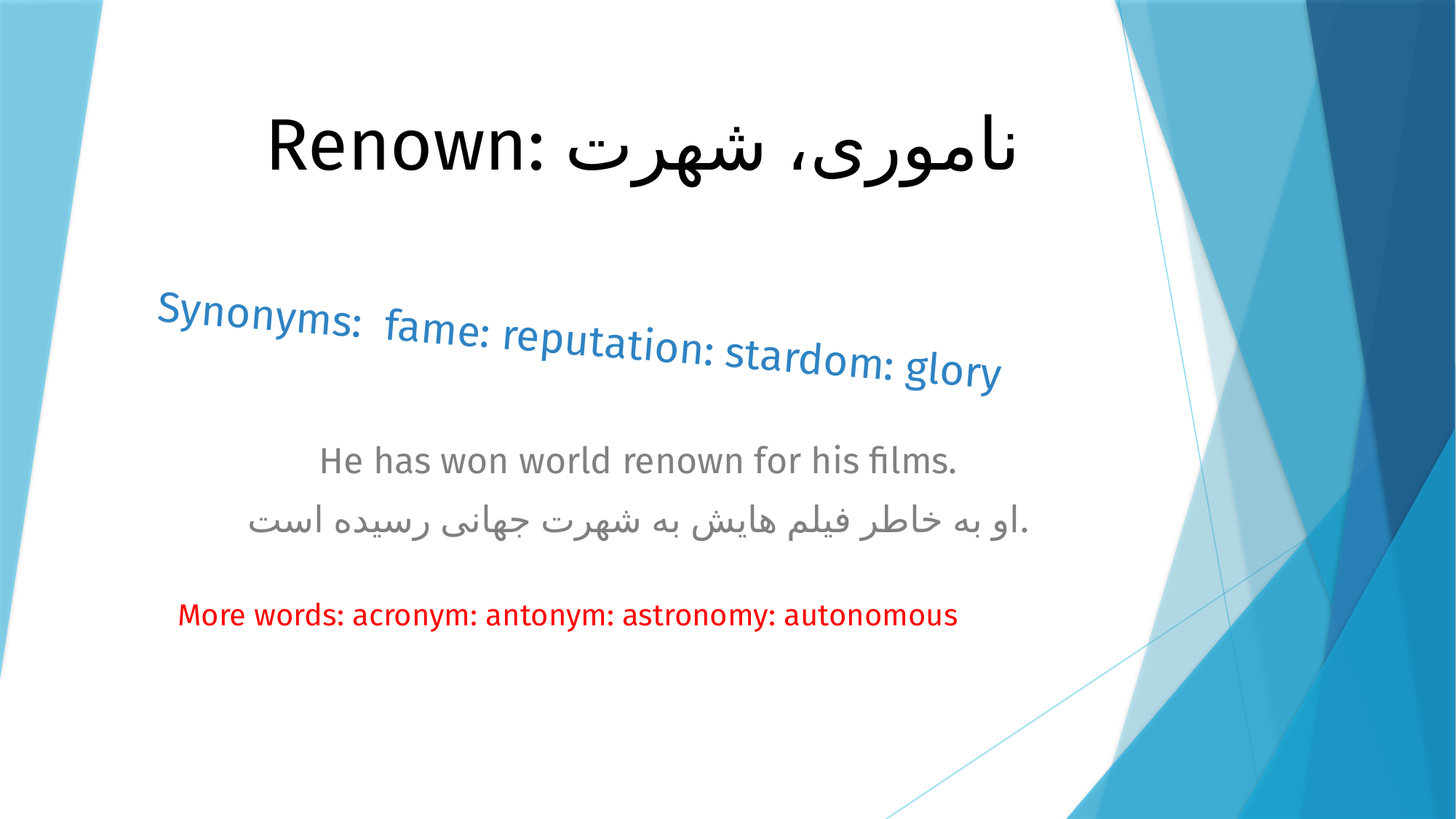

# Renown: ناموری، شهرت
Synonyms:  fame: reputation: stardom: glory
He has won world renown for his films.
او به خاطر فیلم هایش به شهرت جهانی رسیده است.
More words: acronym: antonym: astronomy: autonomous